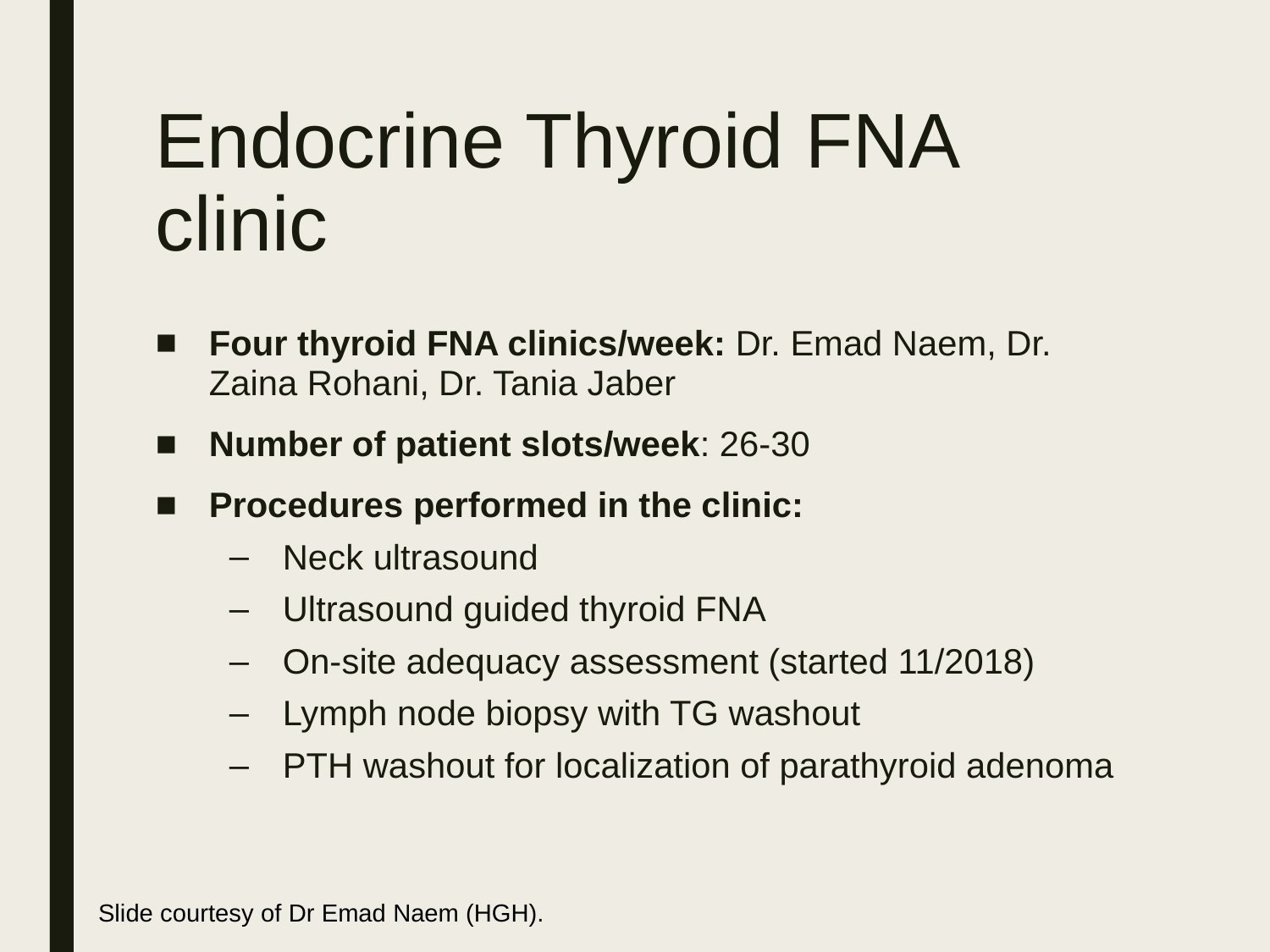

# Endocrine Thyroid FNA clinic
Four thyroid FNA clinics/week: Dr. Emad Naem, Dr. Zaina Rohani, Dr. Tania Jaber
Number of patient slots/week: 26-30
Procedures performed in the clinic:
Neck ultrasound
Ultrasound guided thyroid FNA
On-site adequacy assessment (started 11/2018)
Lymph node biopsy with TG washout
PTH washout for localization of parathyroid adenoma

Slide courtesy of Dr Emad Naem (HGH).